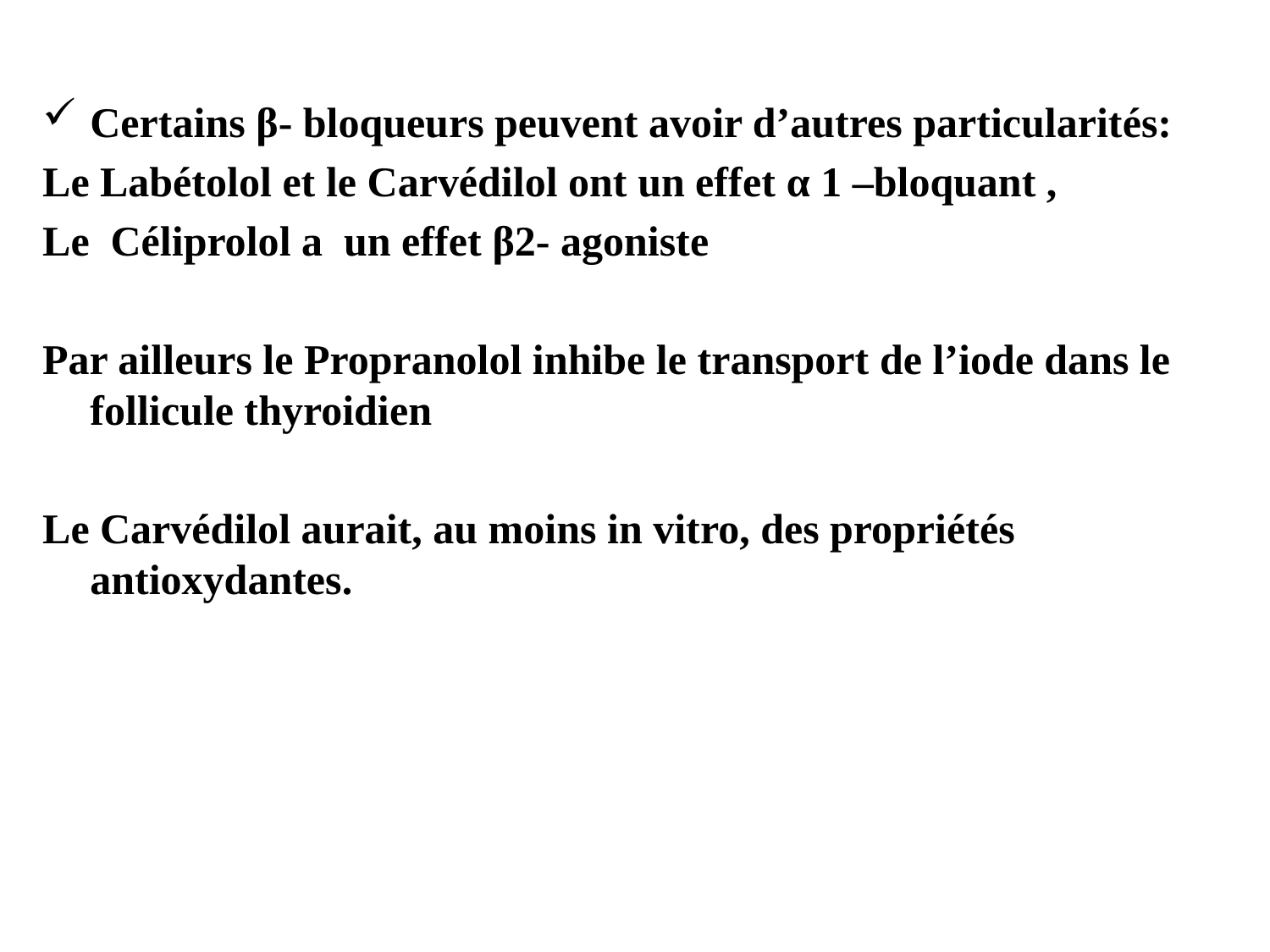

Certains β- bloqueurs peuvent avoir d’autres particularités:
Le Labétolol et le Carvédilol ont un effet α 1 –bloquant ,
Le  Céliprolol a  un effet β2- agoniste

Par ailleurs le Propranolol inhibe le transport de l’iode dans le follicule thyroidien

Le Carvédilol aurait, au moins in vitro, des propriétés antioxydantes.